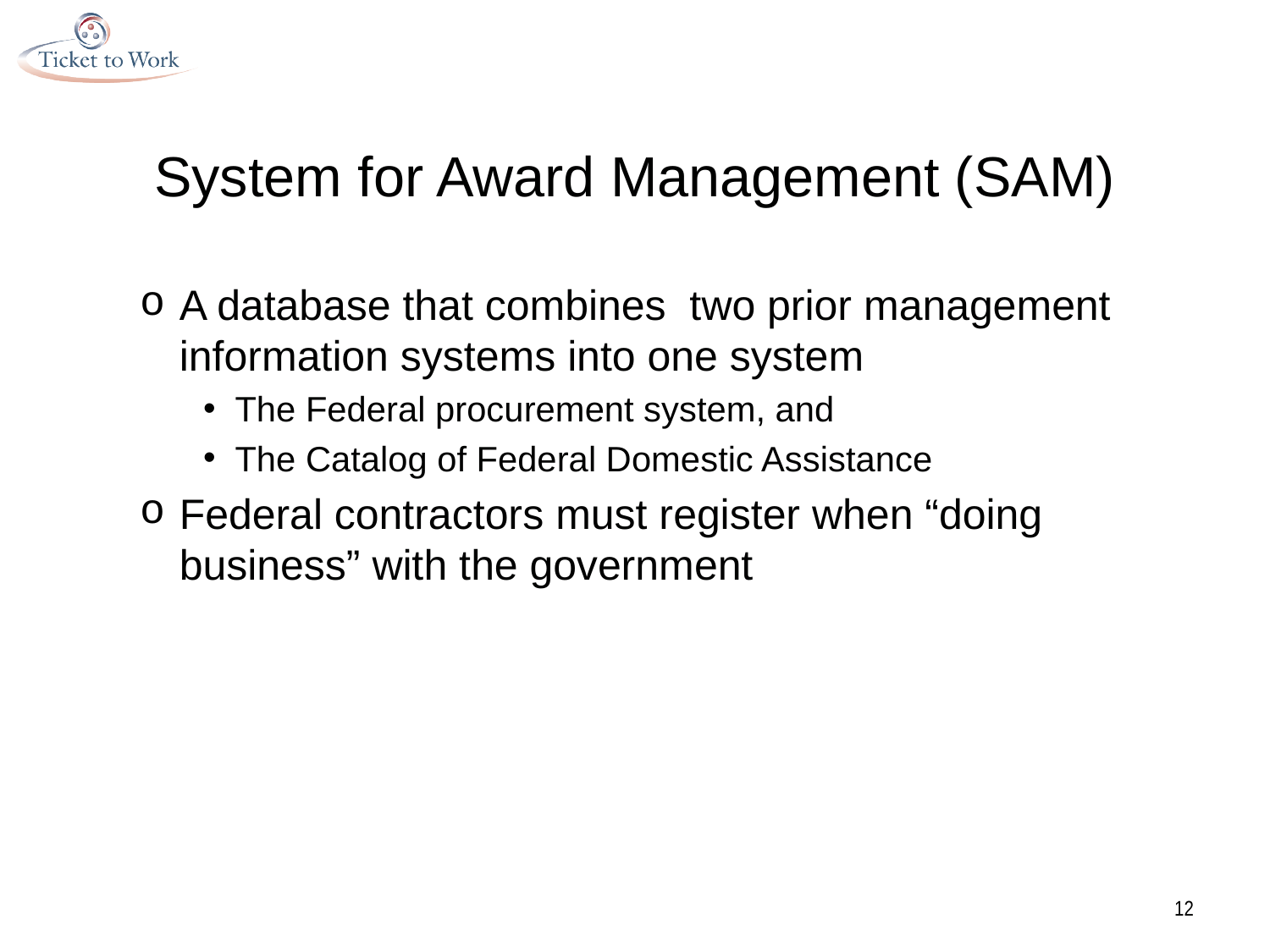

# System for Award Management (SAM)
A database that combines  two prior management information systems into one system
The Federal procurement system, and
The Catalog of Federal Domestic Assistance
Federal contractors must register when “doing business” with the government
12